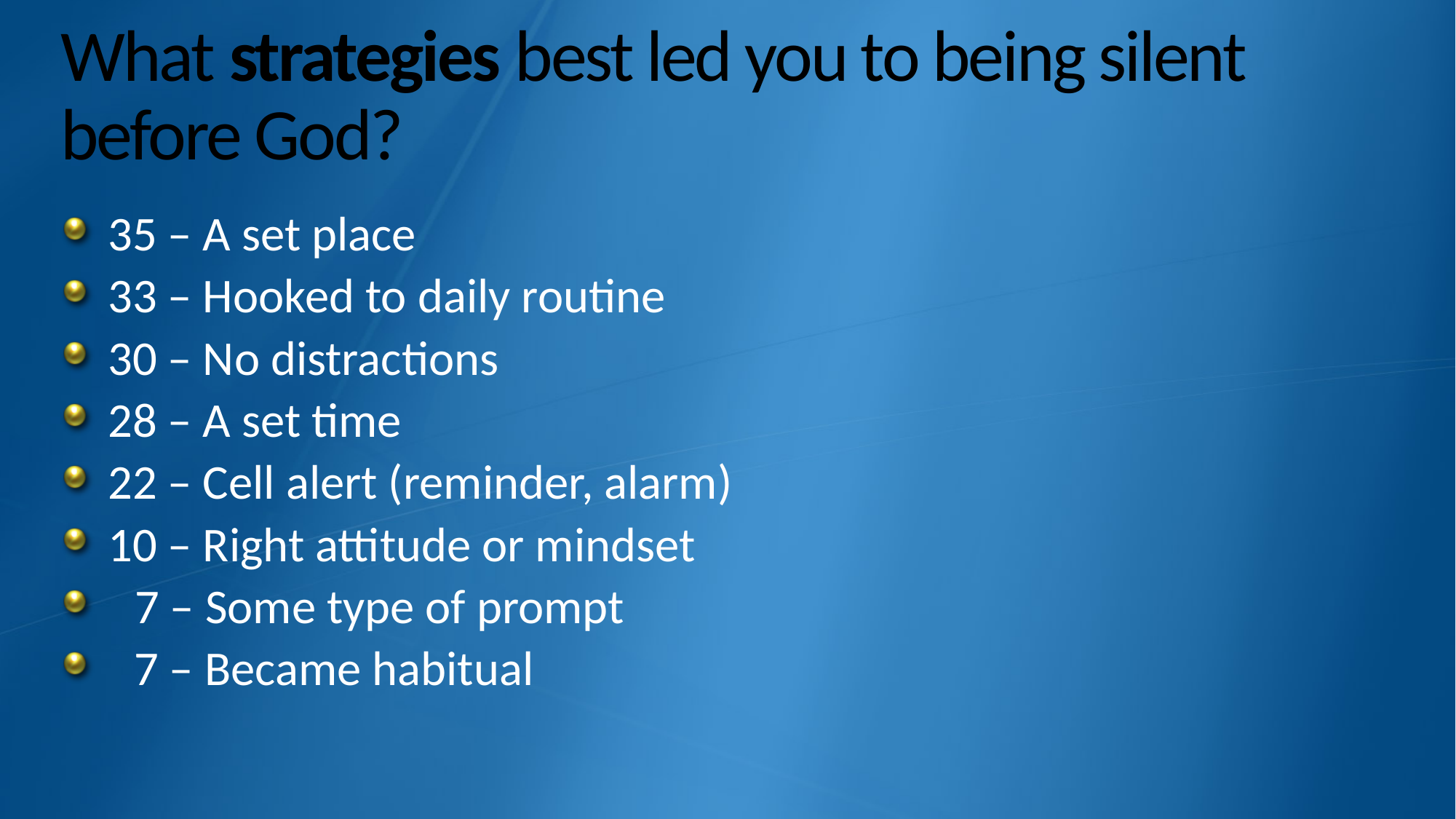

# What strategies best led you to being silent before God?
35 – A set place
33 – Hooked to daily routine
30 – No distractions
28 – A set time
22 – Cell alert (reminder, alarm)
10 – Right attitude or mindset
   7 – Some type of prompt
   7 – Became habitual